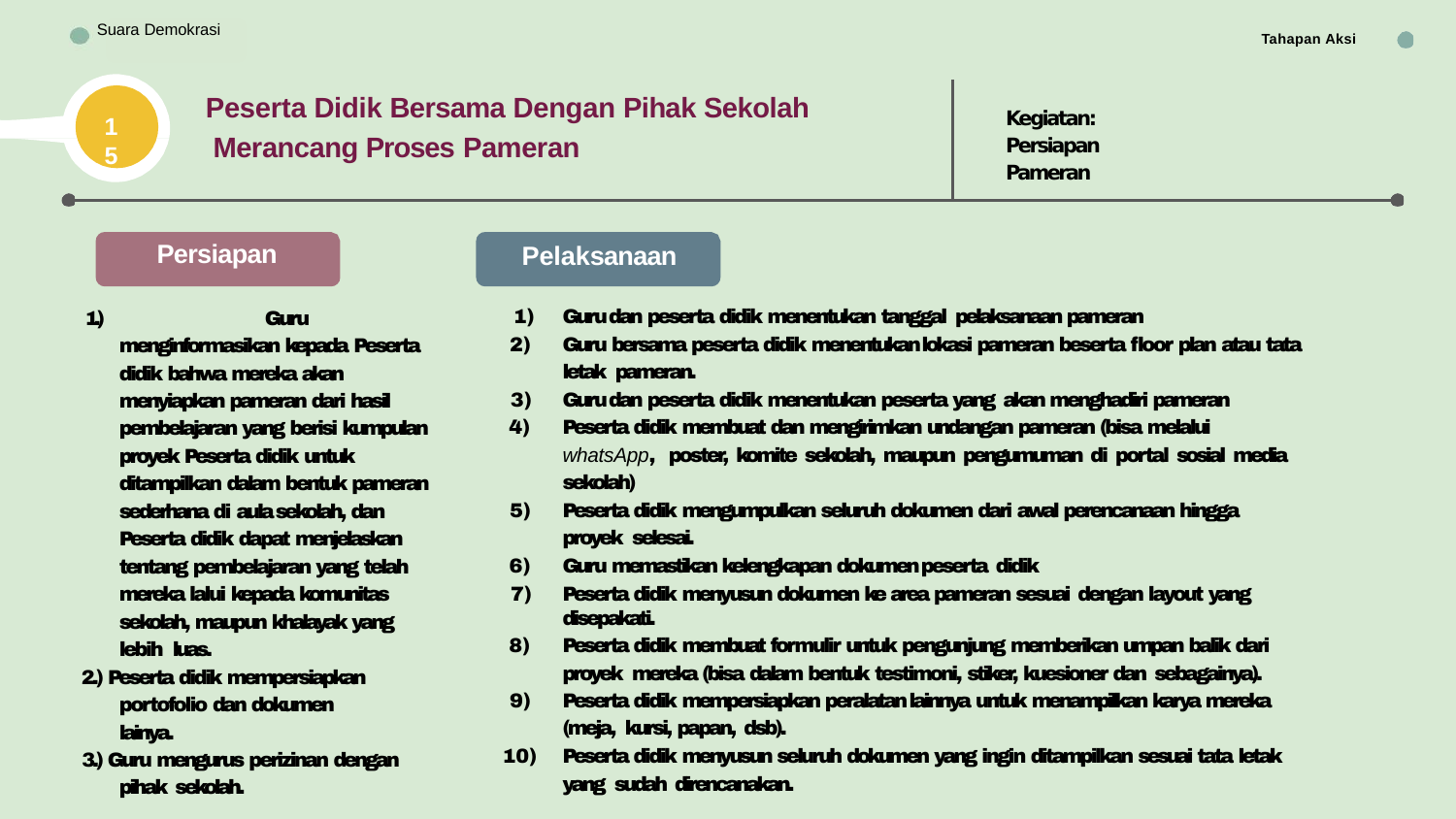

Suara Demokrasi
Tahapan Aksi

Bhinneka Tunggal Ika

Peserta Didik Bersama Dengan Pihak Sekolah  Merancang Proses Pameran
Kegiatan:  Persiapan Pameran
15

Persiapan

1.)		Guru menginformasikan kepada  Peserta didik bahwa mereka akan  menyiapkan pameran dari hasil  pembelajaran yang berisi kumpulan  proyek Peserta didik untuk  ditampilkan dalam bentuk pameran  sederhana di aula sekolah, dan  Peserta didik dapat menjelaskan  tentang pembelajaran yang telah  mereka lalui kepada komunitas  sekolah, maupun khalayak yang lebih  luas.
2.) Peserta didik mempersiapkan  portofolio dan dokumen lainya.
3.) Guru mengurus perizinan dengan  pihak sekolah.
Pelaksanaan
Guru dan peserta didik menentukan tanggal pelaksanaan pameran
Guru bersama peserta didik menentukan lokasi pameran beserta floor plan atau tata letak  pameran.
Guru dan peserta didik menentukan peserta yang akan menghadiri pameran
Peserta didik membuat dan mengirimkan undangan pameran (bisa melalui whatsApp,  poster, komite sekolah, maupun pengumuman di portal sosial media sekolah)
Peserta didik mengumpulkan seluruh dokumen dari awal perencanaan hingga proyek  selesai.
Guru memastikan kelengkapan dokumen peserta didik
Peserta didik menyusun dokumen ke area pameran sesuai dengan layout yang disepakati.
Peserta didik membuat formulir untuk pengunjung memberikan umpan balik dari proyek  mereka (bisa dalam bentuk testimoni, stiker, kuesioner dan sebagainya).
Peserta didik mempersiapkan peralatan lainnya untuk menampilkan karya mereka (meja,  kursi, papan, dsb).
Peserta didik menyusun seluruh dokumen yang ingin ditampilkan sesuai tata letak yang  sudah direncanakan.